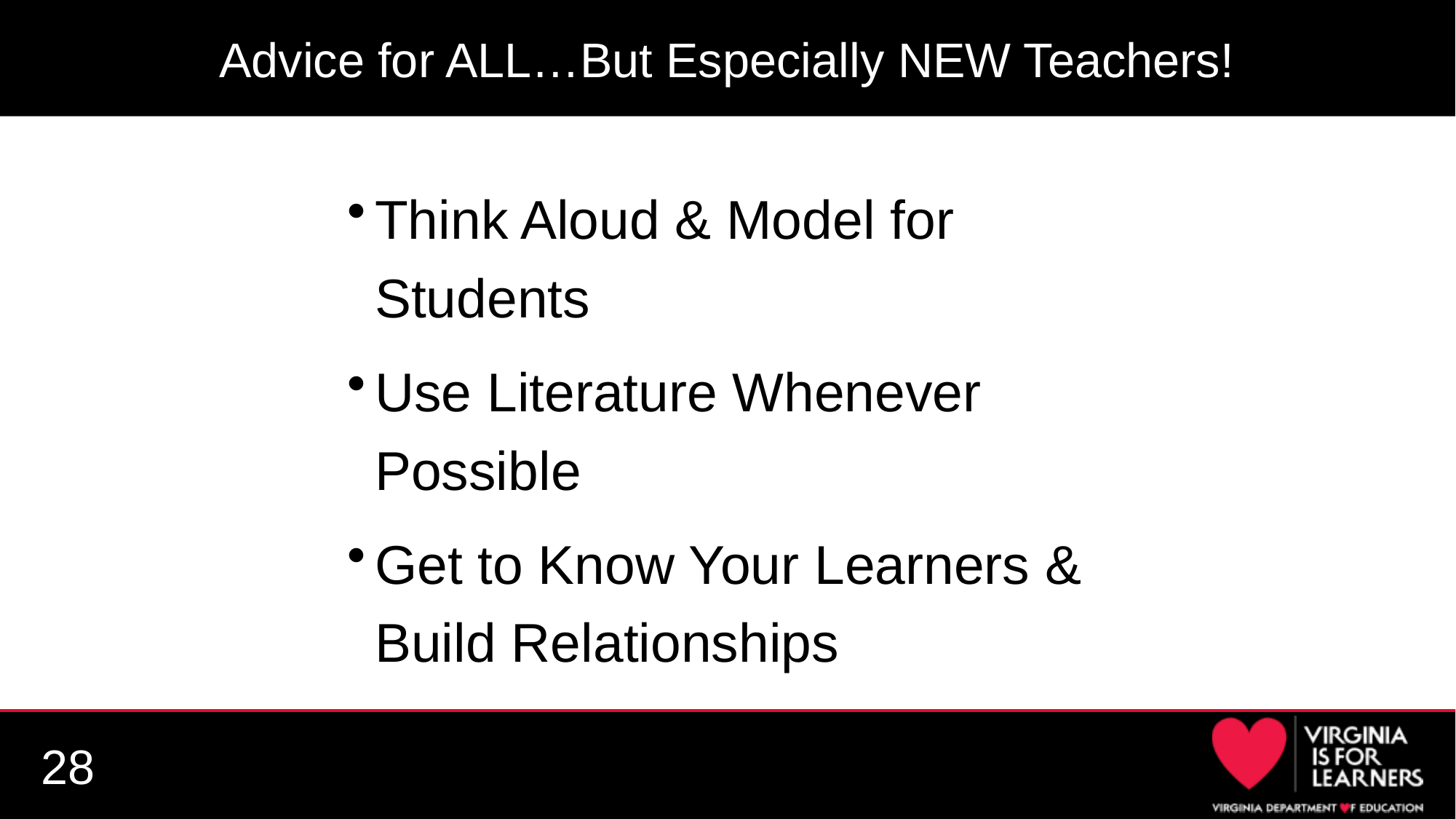

# Advice for ALL…But Especially NEW Teachers!
Think Aloud & Model for Students
Use Literature Whenever Possible
Get to Know Your Learners & Build Relationships